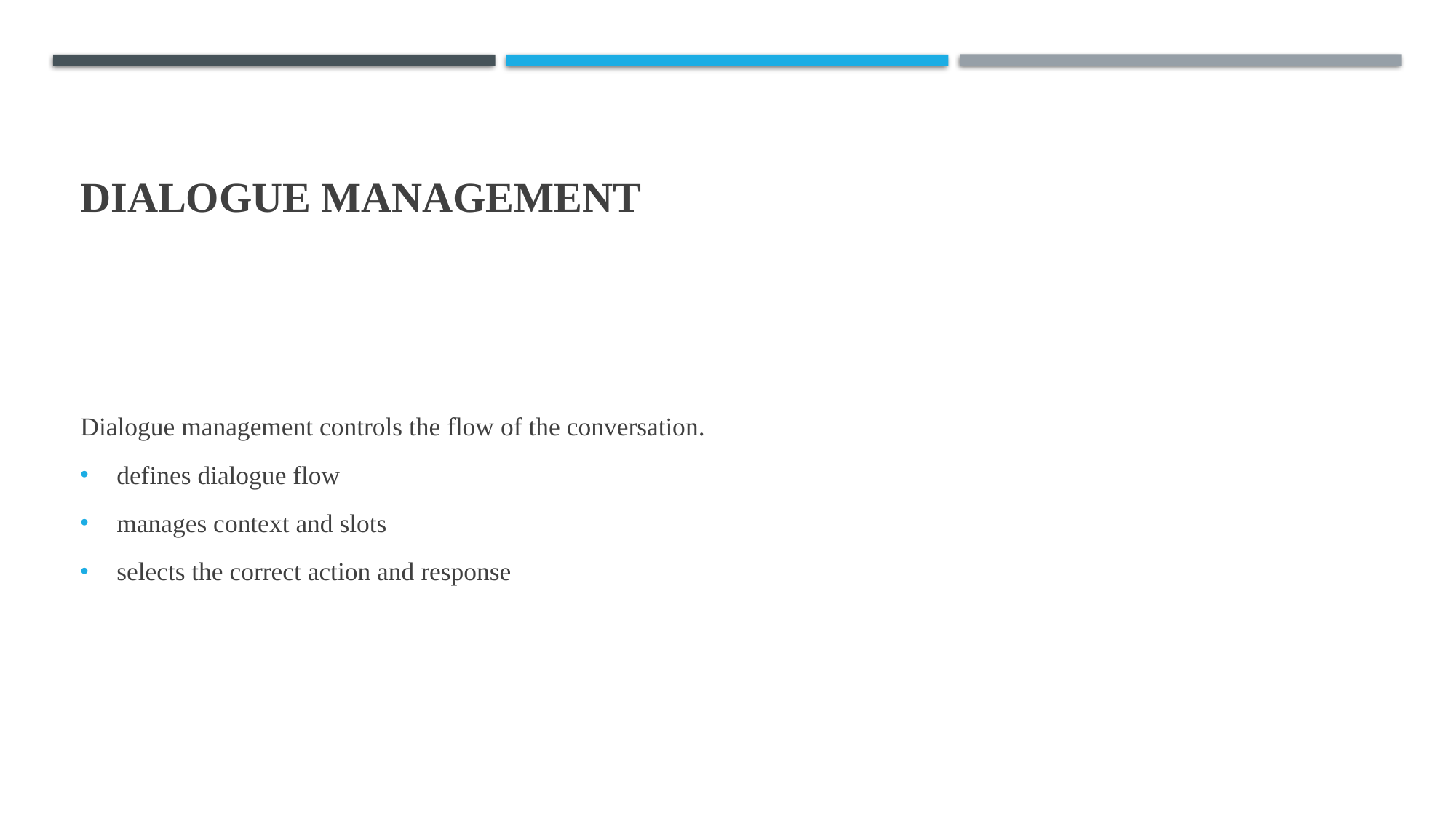

# Dialogue Management
Dialogue management controls the flow of the conversation.
defines dialogue flow
manages context and slots
selects the correct action and response